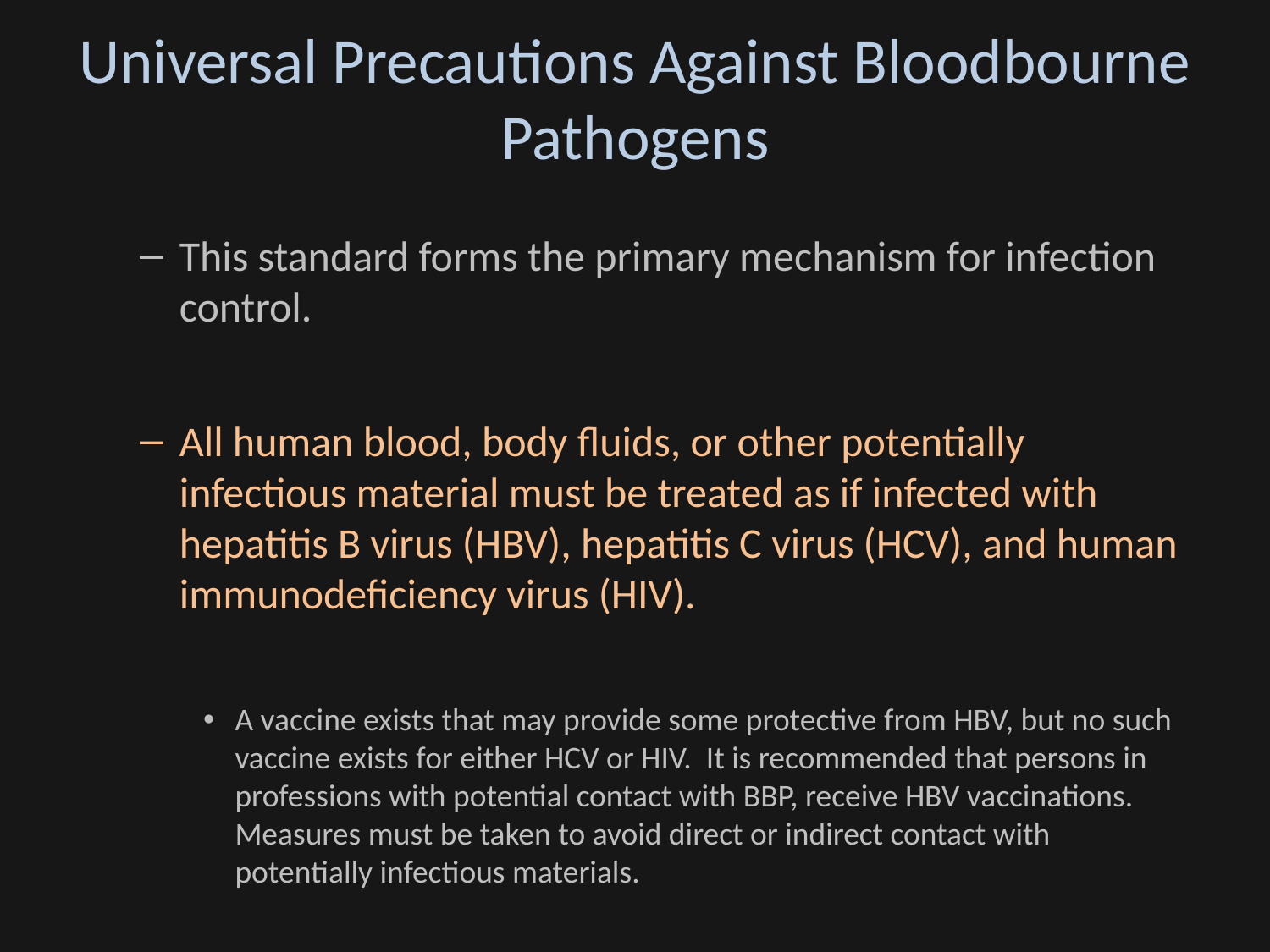

# Universal Precautions Against Bloodbourne Pathogens
This standard forms the primary mechanism for infection control.

All human blood, body fluids, or other potentially infectious material must be treated as if infected with hepatitis B virus (HBV), hepatitis C virus (HCV), and human immunodeficiency virus (HIV).

A vaccine exists that may provide some protective from HBV, but no such vaccine exists for either HCV or HIV.  It is recommended that persons in professions with potential contact with BBP, receive HBV vaccinations.  Measures must be taken to avoid direct or indirect contact with potentially infectious materials.